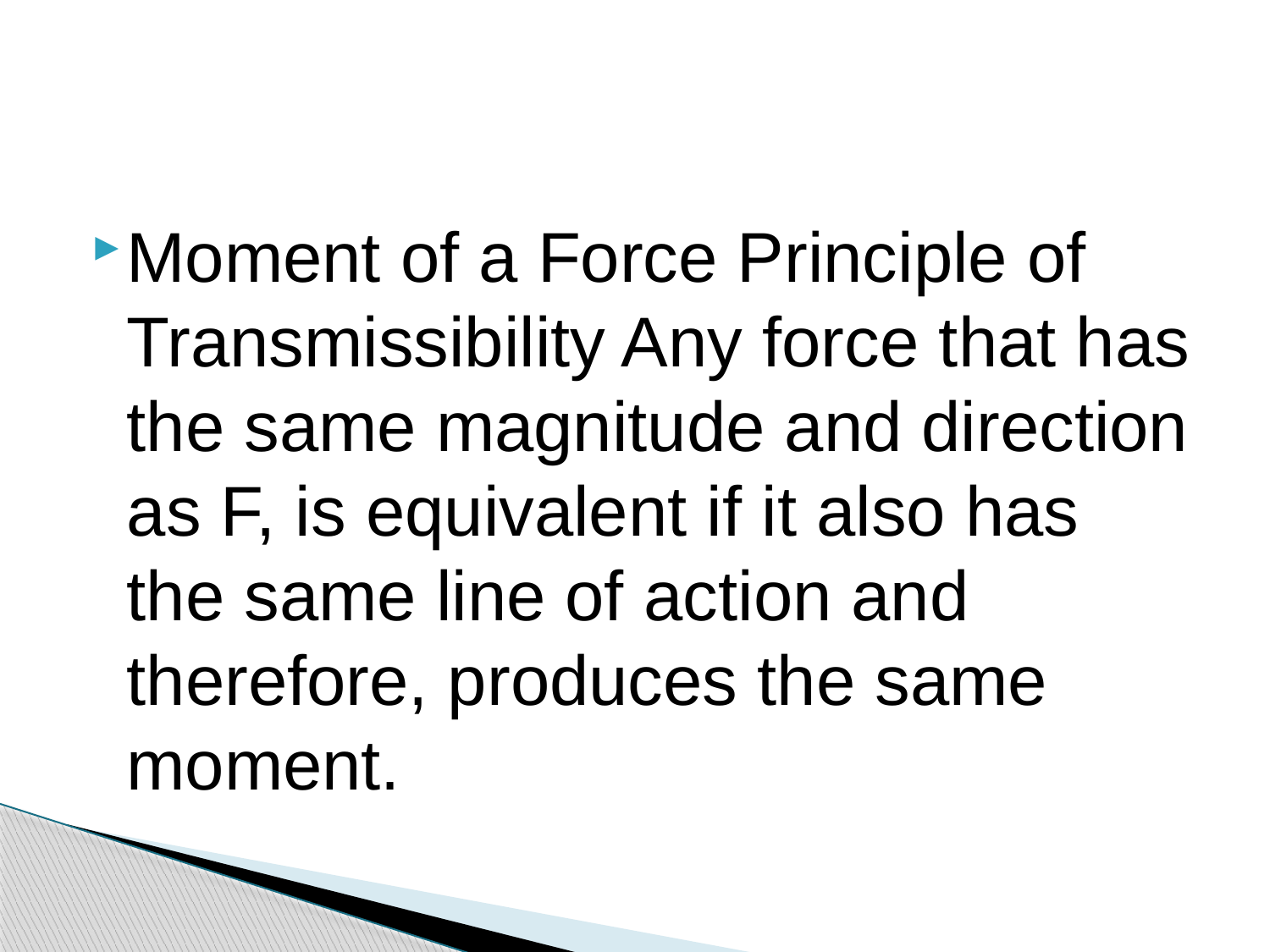

#
Moment of a Force Principle of Transmissibility Any force that has the same magnitude and direction as F, is equivalent if it also has the same line of action and therefore, produces the same moment.